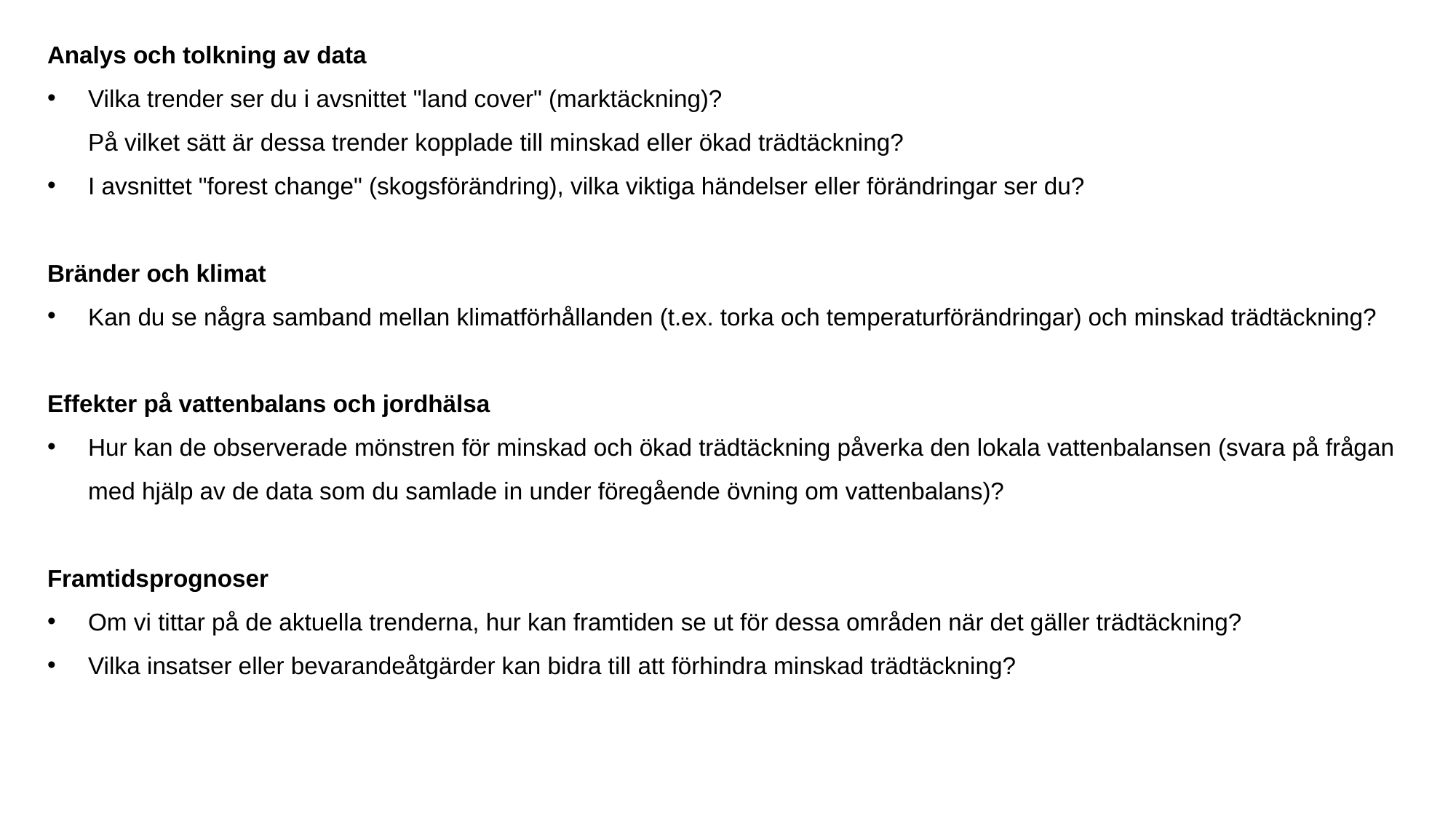

Analys och tolkning av data
Vilka trender ser du i avsnittet "land cover" (marktäckning)?
På vilket sätt är dessa trender kopplade till minskad eller ökad trädtäckning?
I avsnittet "forest change" (skogsförändring), vilka viktiga händelser eller förändringar ser du?
Bränder och klimat
Kan du se några samband mellan klimatförhållanden (t.ex. torka och temperaturförändringar) och minskad trädtäckning?

Effekter på vattenbalans och jordhälsa
Hur kan de observerade mönstren för minskad och ökad trädtäckning påverka den lokala vattenbalansen (svara på frågan med hjälp av de data som du samlade in under föregående övning om vattenbalans)?

Framtidsprognoser
Om vi tittar på de aktuella trenderna, hur kan framtiden se ut för dessa områden när det gäller trädtäckning?
Vilka insatser eller bevarandeåtgärder kan bidra till att förhindra minskad trädtäckning?